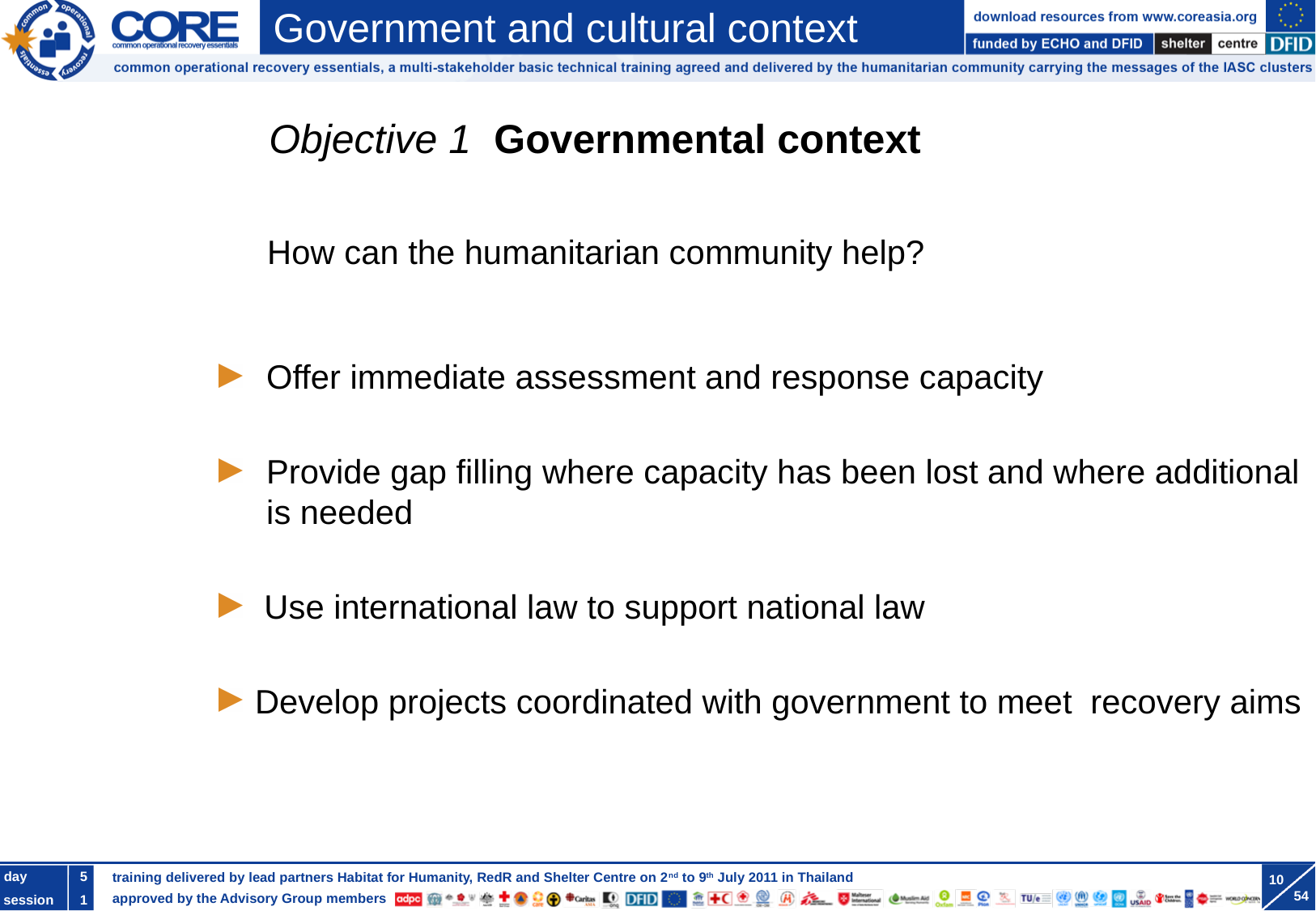

# Objective 1  Governmental context
How can the humanitarian community help?
Offer immediate assessment and response capacity

Provide gap filling where capacity has been lost and where additional is needed

 Use international law to support national law

Develop projects coordinated with government to meet  recovery aims